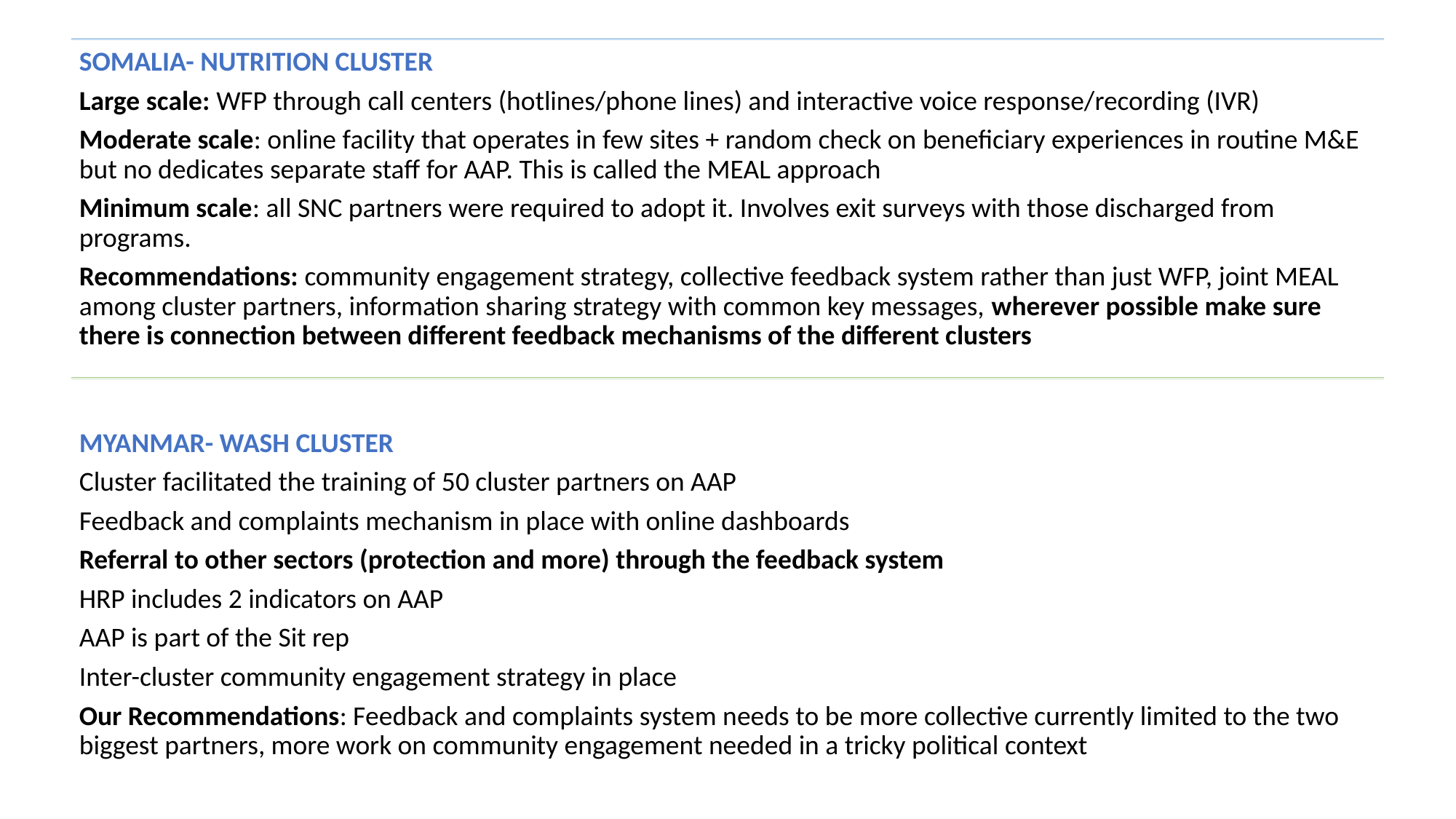

SOMALIA- NUTRITION CLUSTER
Large scale: WFP through call centers (hotlines/phone lines) and interactive voice response/recording (IVR)
Moderate scale: online facility that operates in few sites + random check on beneficiary experiences in routine M&E but no dedicates separate staff for AAP. This is called the MEAL approach
Minimum scale: all SNC partners were required to adopt it. Involves exit surveys with those discharged from programs.
Recommendations: community engagement strategy, collective feedback system rather than just WFP, joint MEAL among cluster partners, information sharing strategy with common key messages, wherever possible make sure there is connection between different feedback mechanisms of the different clusters

MYANMAR- WASH CLUSTER
Cluster facilitated the training of 50 cluster partners on AAP
Feedback and complaints mechanism in place with online dashboards
Referral to other sectors (protection and more) through the feedback system
HRP includes 2 indicators on AAP
AAP is part of the Sit rep
Inter-cluster community engagement strategy in place
Our Recommendations: Feedback and complaints system needs to be more collective currently limited to the two biggest partners, more work on community engagement needed in a tricky political context